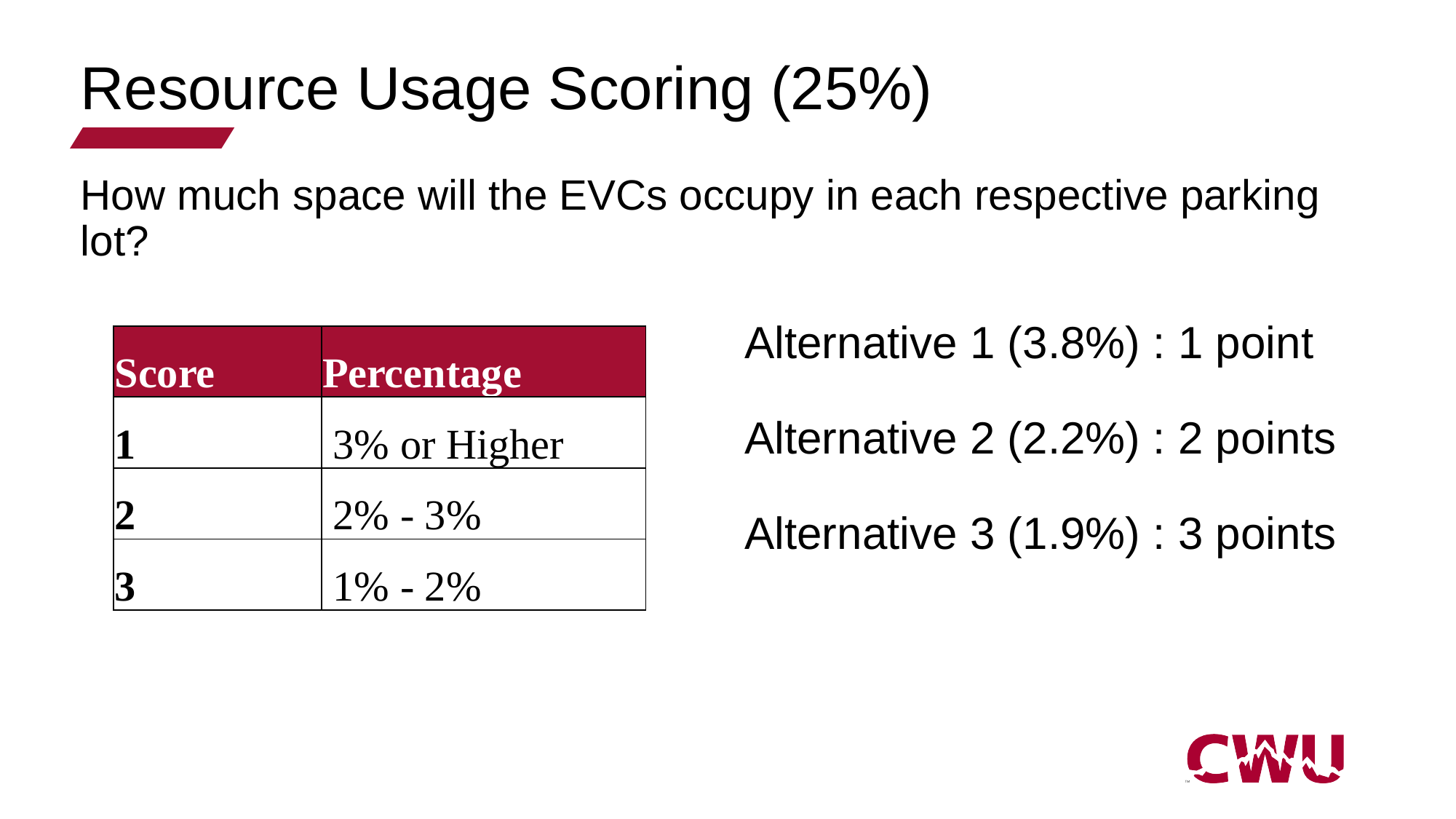

# Resource Usage Scoring (25%)
How much space will the EVCs occupy in each respective parking lot?

Alternative 1 (3.8%) : 1 point
Alternative 2 (2.2%) : 2 points
Alternative 3 (1.9%) : 3 points
| Score | Percentage |
| --- | --- |
| 1 | 3% or Higher |
| 2 | 2% - 3% |
| 3 | 1% - 2% |